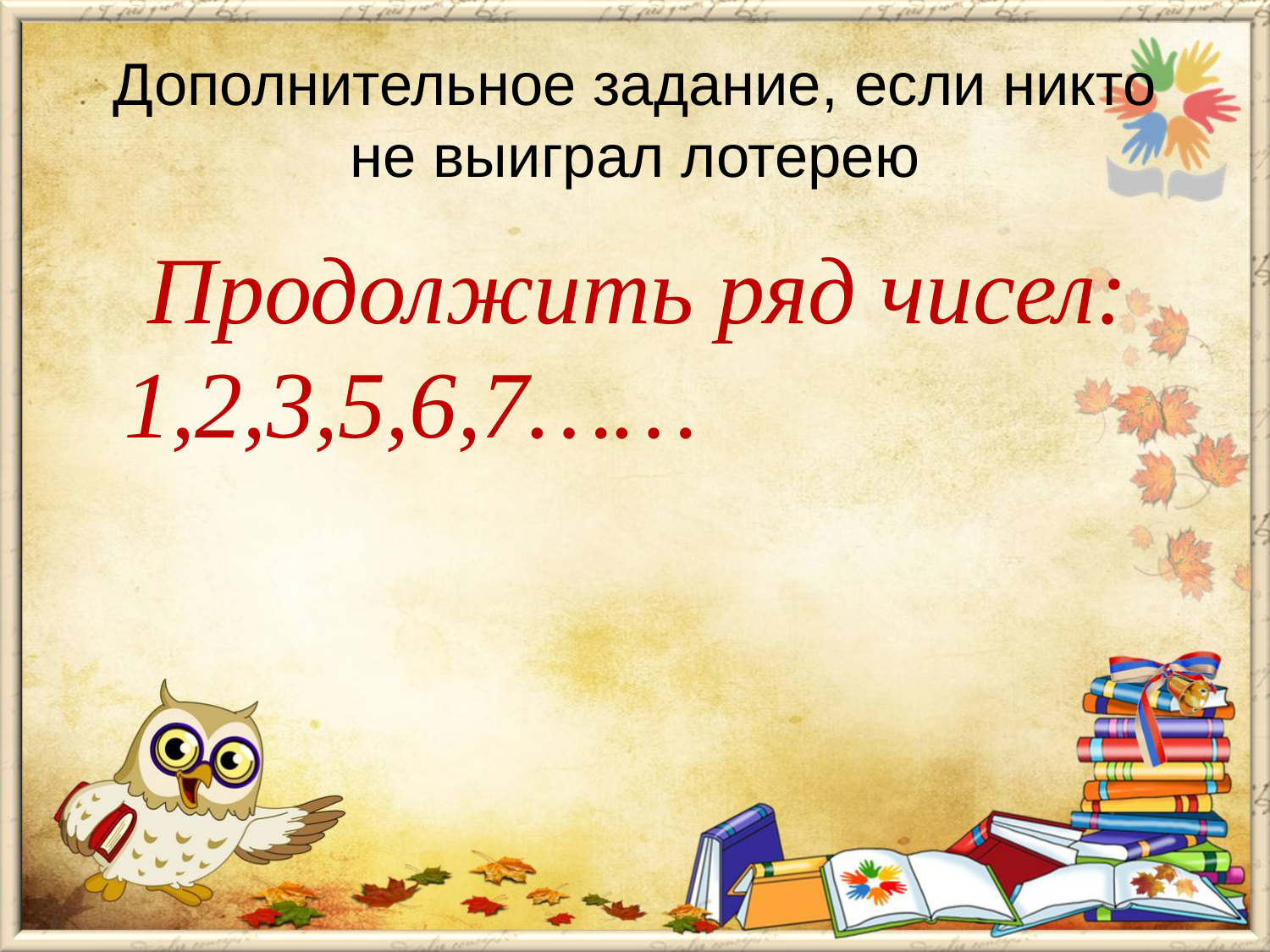

# Дополнительное задание, если никто не выиграл лотерею
   Продолжить ряд чисел: 1,2,3,5,6,7……